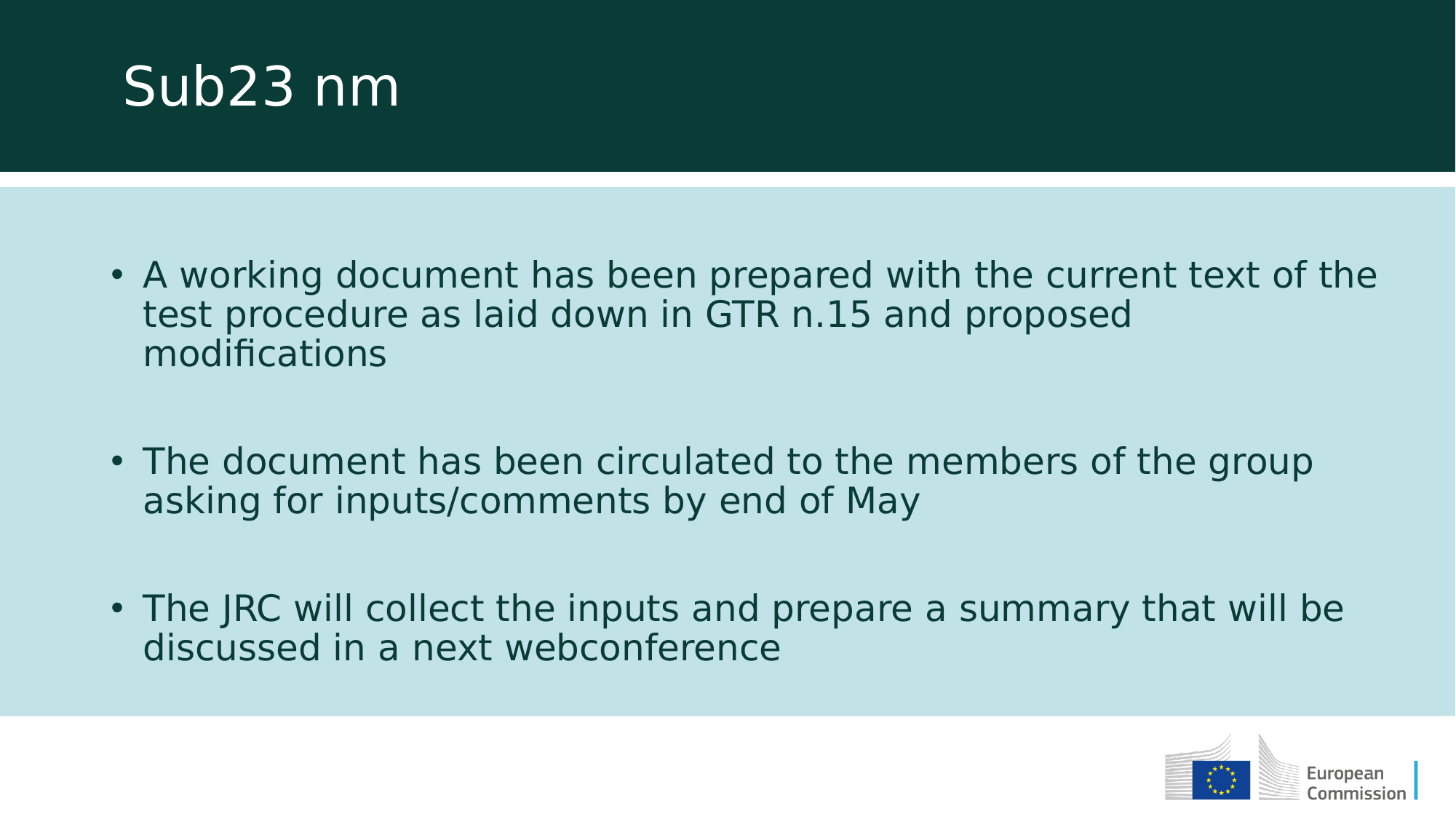

Sub23 nm

A working document has been prepared with the current text of the test procedure as laid down in GTR n.15 and proposed modifications

The document has been circulated to the members of the group asking for inputs/comments by end of May

The JRC will collect the inputs and prepare a summary that will be discussed in a next webconference